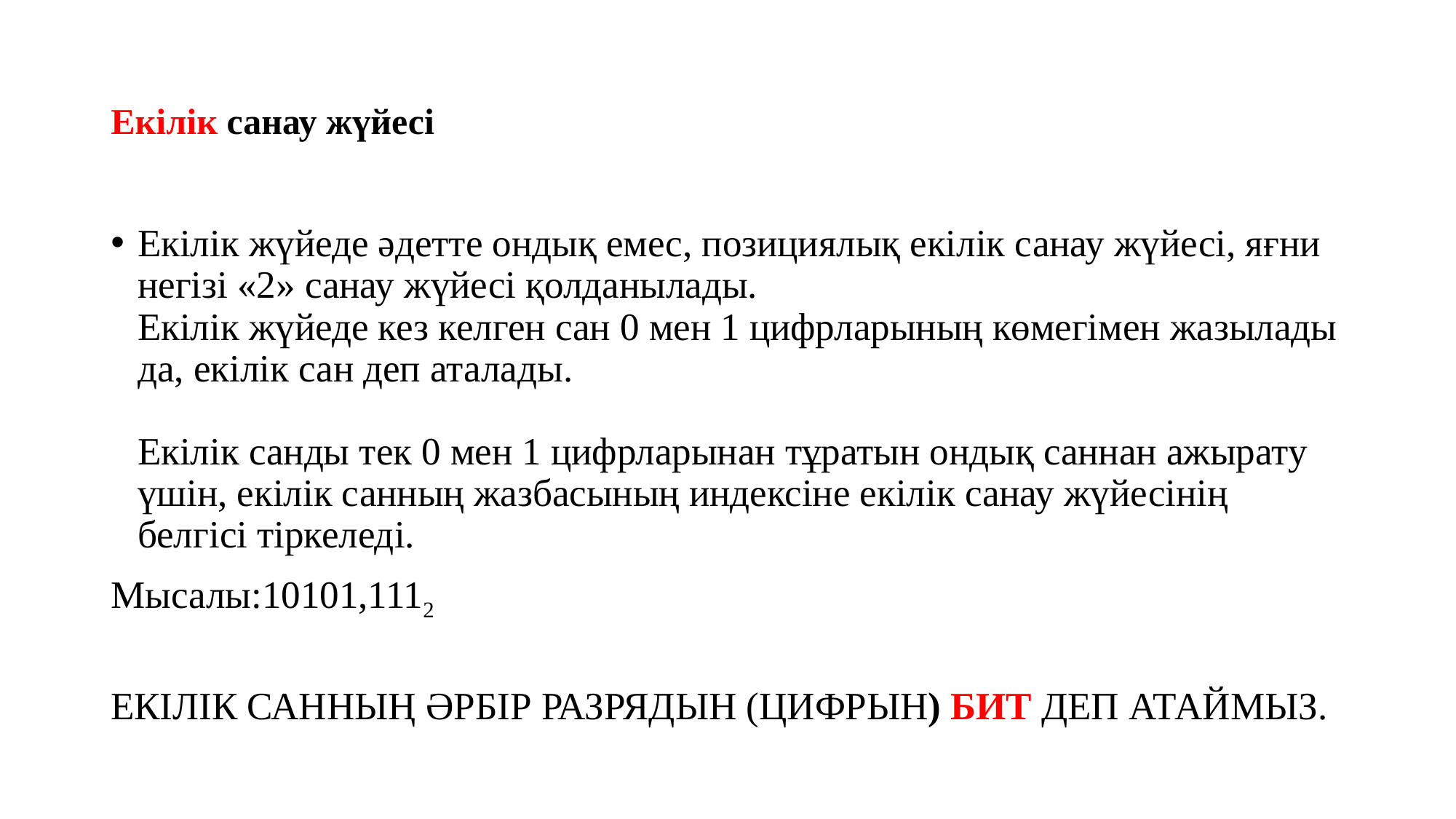

# Екілік санау жүйесі
Екілік жүйеде әдетте ондық емес, позициялық екілік санау жүйесі, яғни негізі «2» санау жүйесі қолданылады.
Екілік жүйеде кез келген сан 0 мен 1 цифрларының көмегімен жазылады да, екілік сан деп аталады.
Екілік санды тек 0 мен 1 цифрларынан тұратын ондық саннан ажырату үшін, екілік санның жазбасының индексіне екілік санау жүйесінің белгісі тіркеледі.
Мысалы:10101,1112

ЕКІЛІК САННЫҢ ӘРБІР РАЗРЯДЫН (ЦИФРЫН) БИТ ДЕП АТАЙМЫЗ.